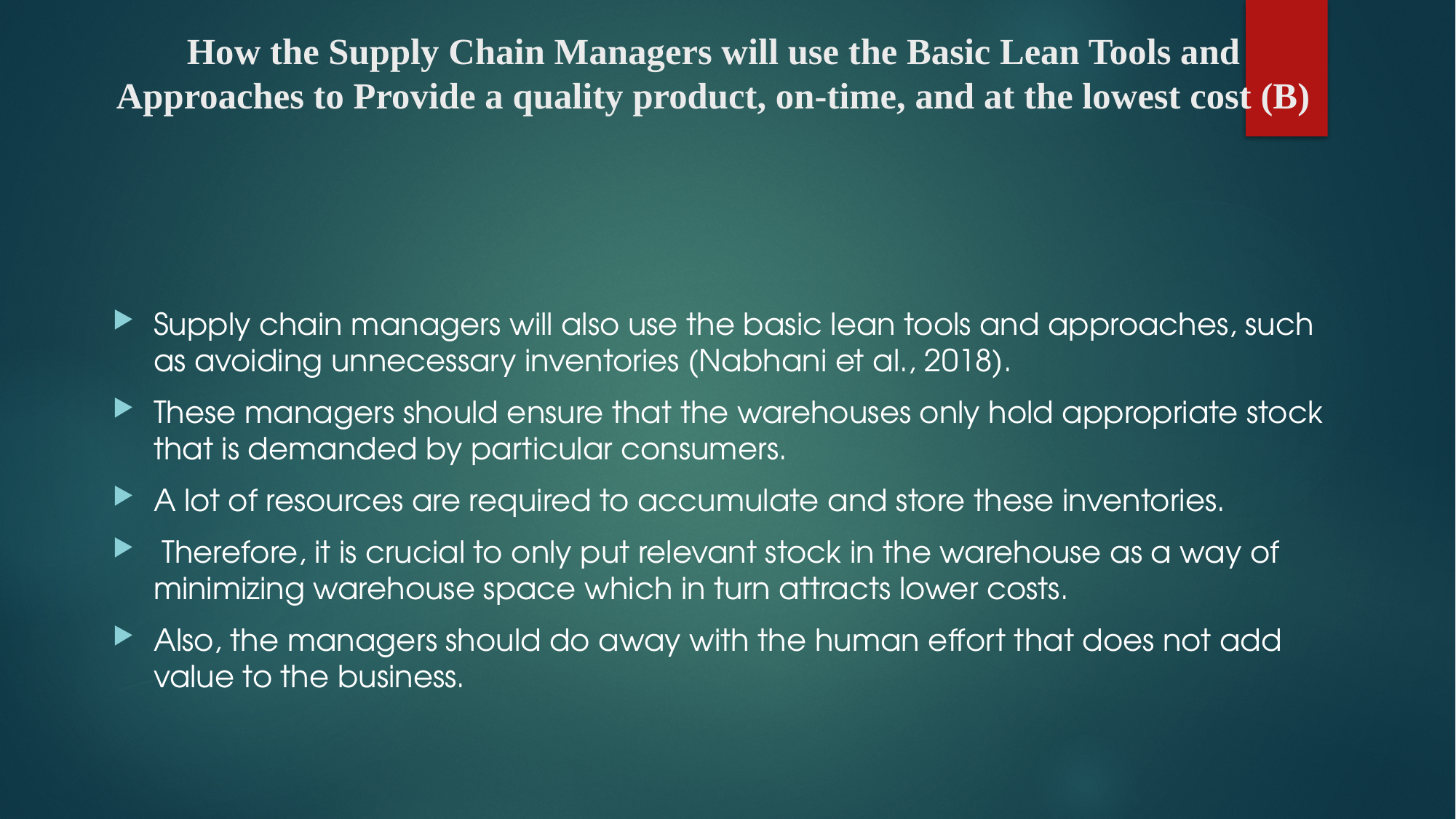

# How the Supply Chain Managers will use the Basic Lean Tools and Approaches to Provide a quality product, on-time, and at the lowest cost (B)
Supply chain managers will also use the basic lean tools and approaches, such as avoiding unnecessary inventories (Nabhani et al., 2018).
These managers should ensure that the warehouses only hold appropriate stock that is demanded by particular consumers.
A lot of resources are required to accumulate and store these inventories.
 Therefore, it is crucial to only put relevant stock in the warehouse as a way of minimizing warehouse space which in turn attracts lower costs.
Also, the managers should do away with the human effort that does not add value to the business.